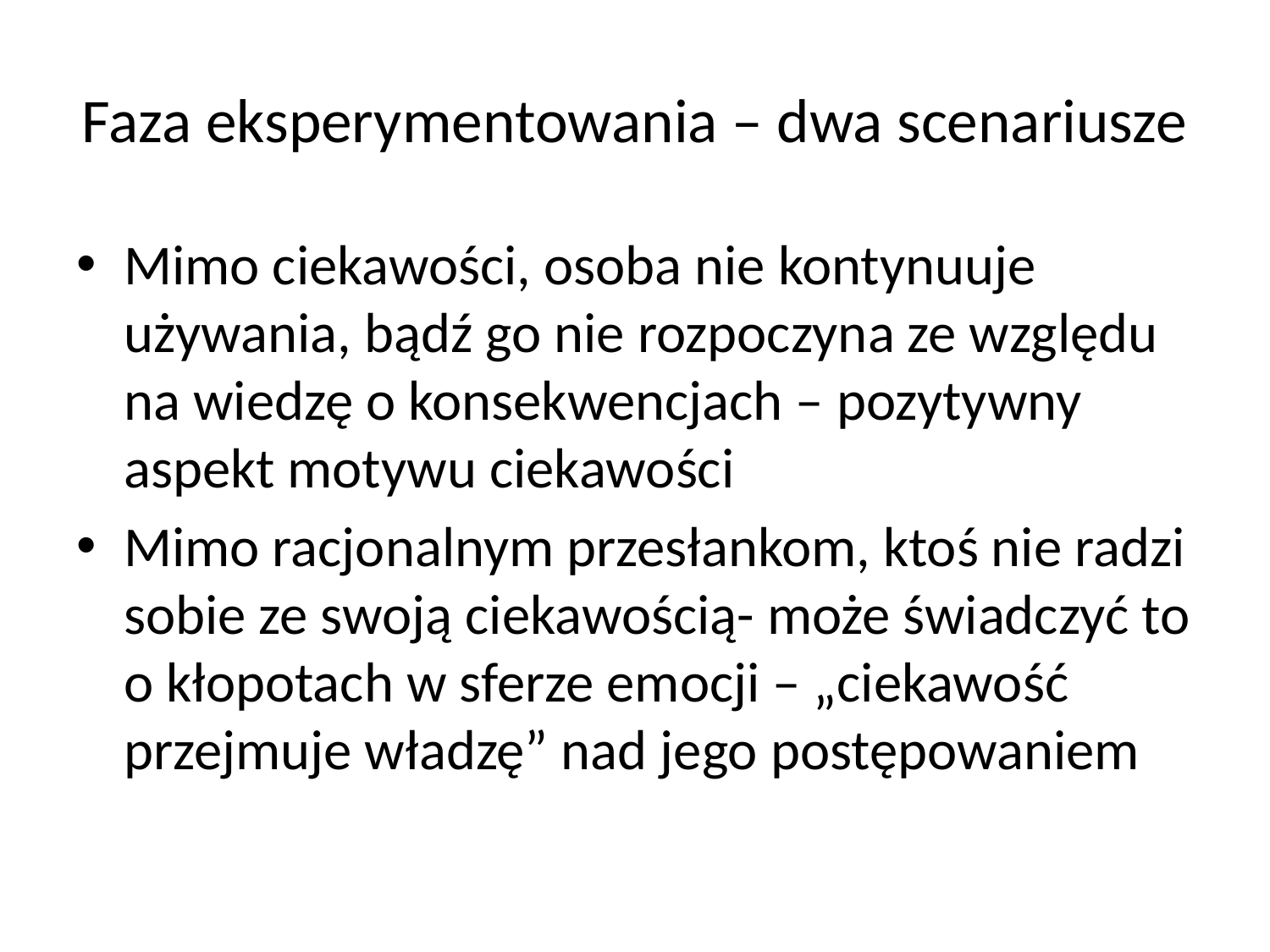

# Faza eksperymentowania – dwa scenariusze
Mimo ciekawości, osoba nie kontynuuje używania, bądź go nie rozpoczyna ze względu na wiedzę o konsekwencjach – pozytywny aspekt motywu ciekawości
Mimo racjonalnym przesłankom, ktoś nie radzi sobie ze swoją ciekawością- może świadczyć to o kłopotach w sferze emocji – „ciekawość przejmuje władzę” nad jego postępowaniem